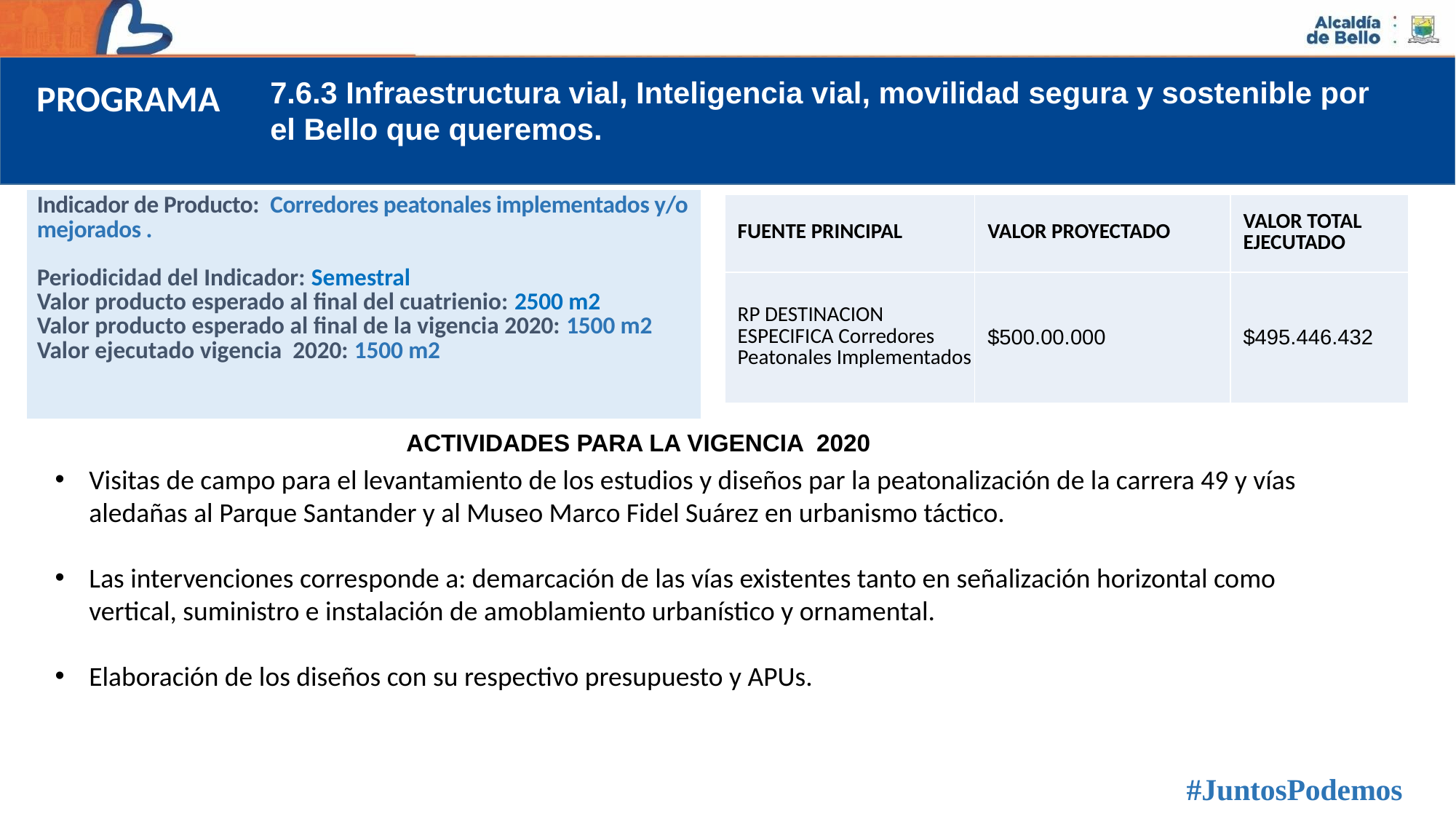

7.6.3 Infraestructura vial, Inteligencia vial, movilidad segura y sostenible por el Bello que queremos.
PROGRAMA
| Indicador de Producto: Corredores peatonales implementados y/o mejorados . Periodicidad del Indicador: Semestral Valor producto esperado al final del cuatrienio: 2500 m2 Valor producto esperado al final de la vigencia 2020: 1500 m2 Valor ejecutado vigencia 2020: 1500 m2 |
| --- |
| FUENTE PRINCIPAL | VALOR PROYECTADO | VALOR TOTAL EJECUTADO |
| --- | --- | --- |
| RP DESTINACION ESPECIFICA Corredores Peatonales Implementados | $500.00.000 | $495.446.432 |

ACTIVIDADES PARA LA VIGENCIA  2020

Visitas de campo para el levantamiento de los estudios y diseños par la peatonalización de la carrera 49 y vías aledañas al Parque Santander y al Museo Marco Fidel Suárez en urbanismo táctico.

Las intervenciones corresponde a: demarcación de las vías existentes tanto en señalización horizontal como vertical, suministro e instalación de amoblamiento urbanístico y ornamental.

Elaboración de los diseños con su respectivo presupuesto y APUs.

#JuntosPodemos